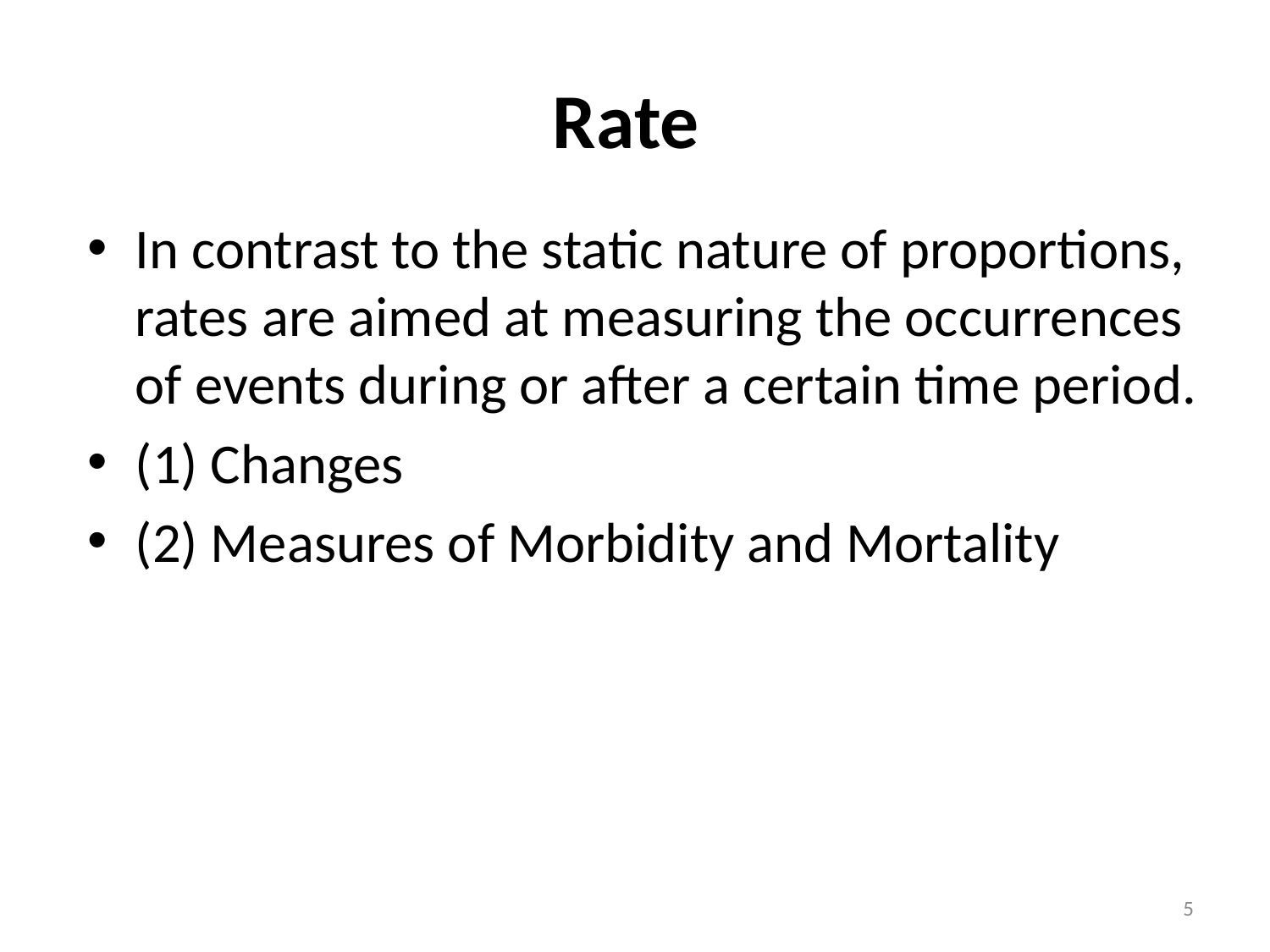

# Rate
In contrast to the static nature of proportions, rates are aimed at measuring the occurrences of events during or after a certain time period.
(1) Changes
(2) Measures of Morbidity and Mortality
5